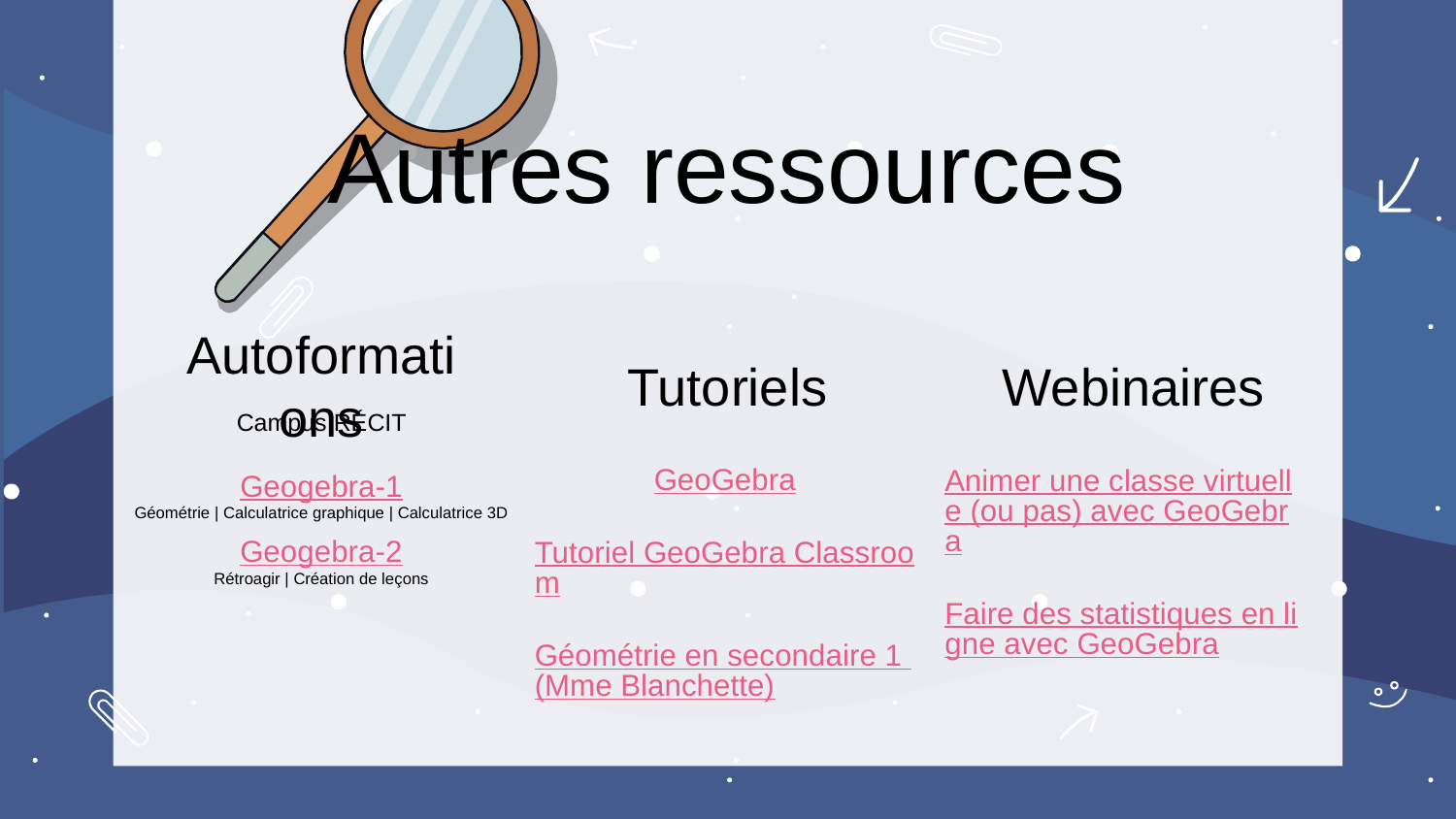

# Autres ressources
Autoformations
Tutoriels
Webinaires
Campus RÉCIT
GeoGebra

Tutoriel GeoGebra Classroom

Géométrie en secondaire 1 (Mme Blanchette)
Animer une classe virtuelle (ou pas) avec GeoGebra

Faire des statistiques en ligne avec GeoGebra
Geogebra-1
Géométrie | Calculatrice graphique | Calculatrice 3D
Geogebra-2
Rétroagir | Création de leçons